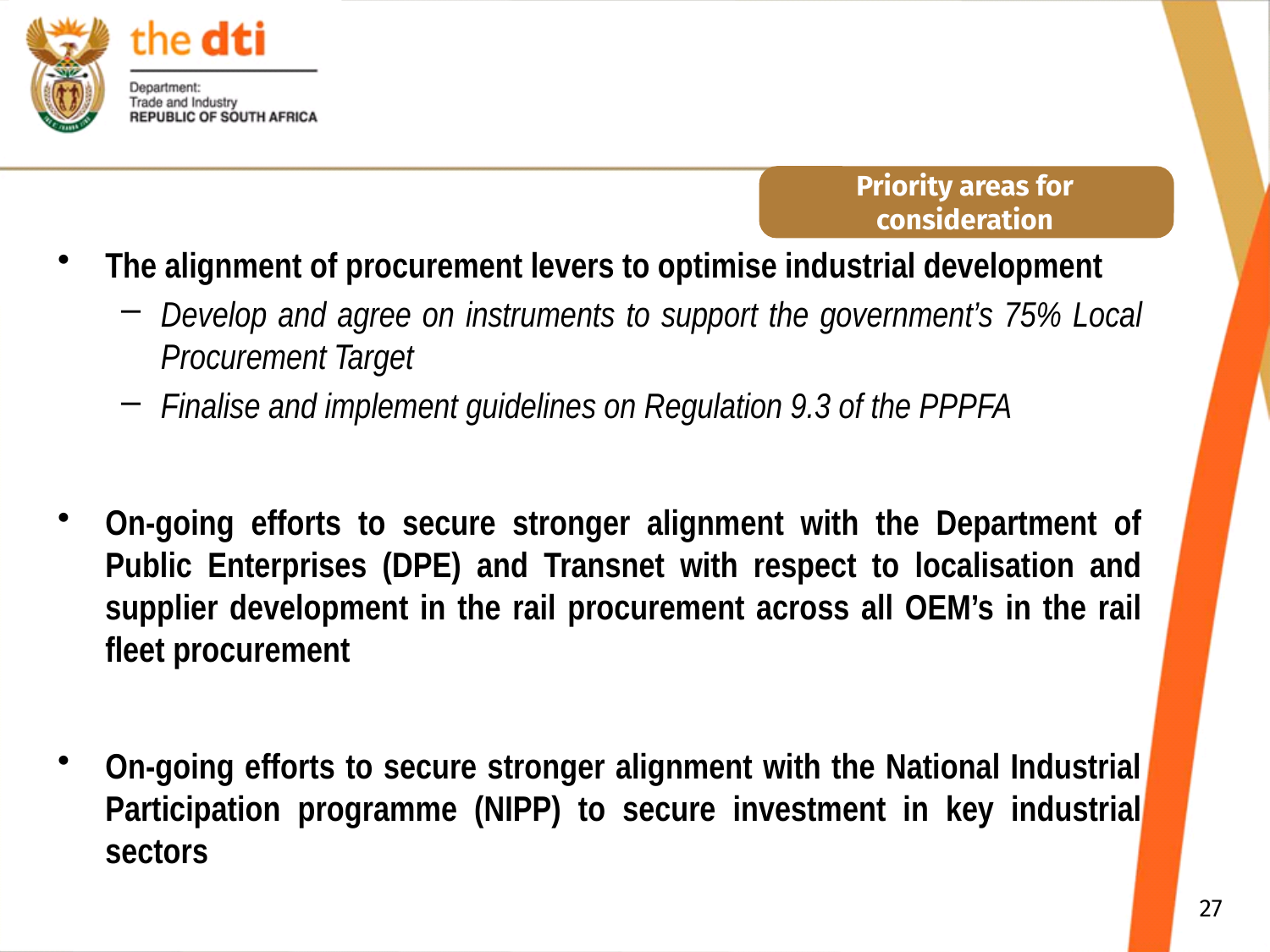

# Priority areas for consideration
The alignment of procurement levers to optimise industrial development
Develop and agree on instruments to support the government’s 75% Local Procurement Target
Finalise and implement guidelines on Regulation 9.3 of the PPPFA

On-going efforts to secure stronger alignment with the Department of Public Enterprises (DPE) and Transnet with respect to localisation and supplier development in the rail procurement across all OEM’s in the rail fleet procurement

On-going efforts to secure stronger alignment with the National Industrial Participation programme (NIPP) to secure investment in key industrial sectors

27